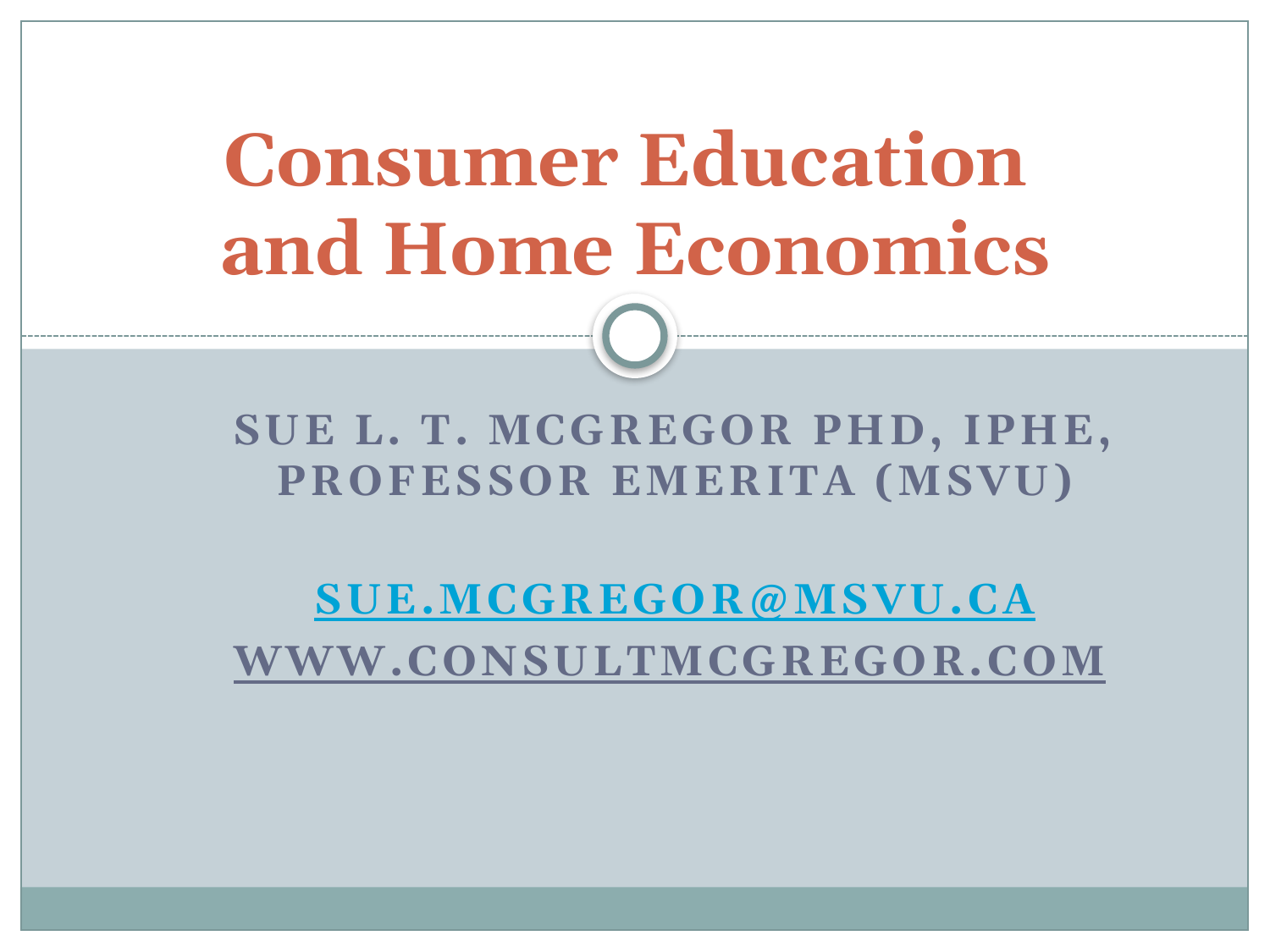

# Consumer Education and Home Economics
Sue L. T. McGregor PhD, IPHE, Professor Emerita (MSVU)

Sue.mcgregor@msvu.ca
www.consultmcgregor.com